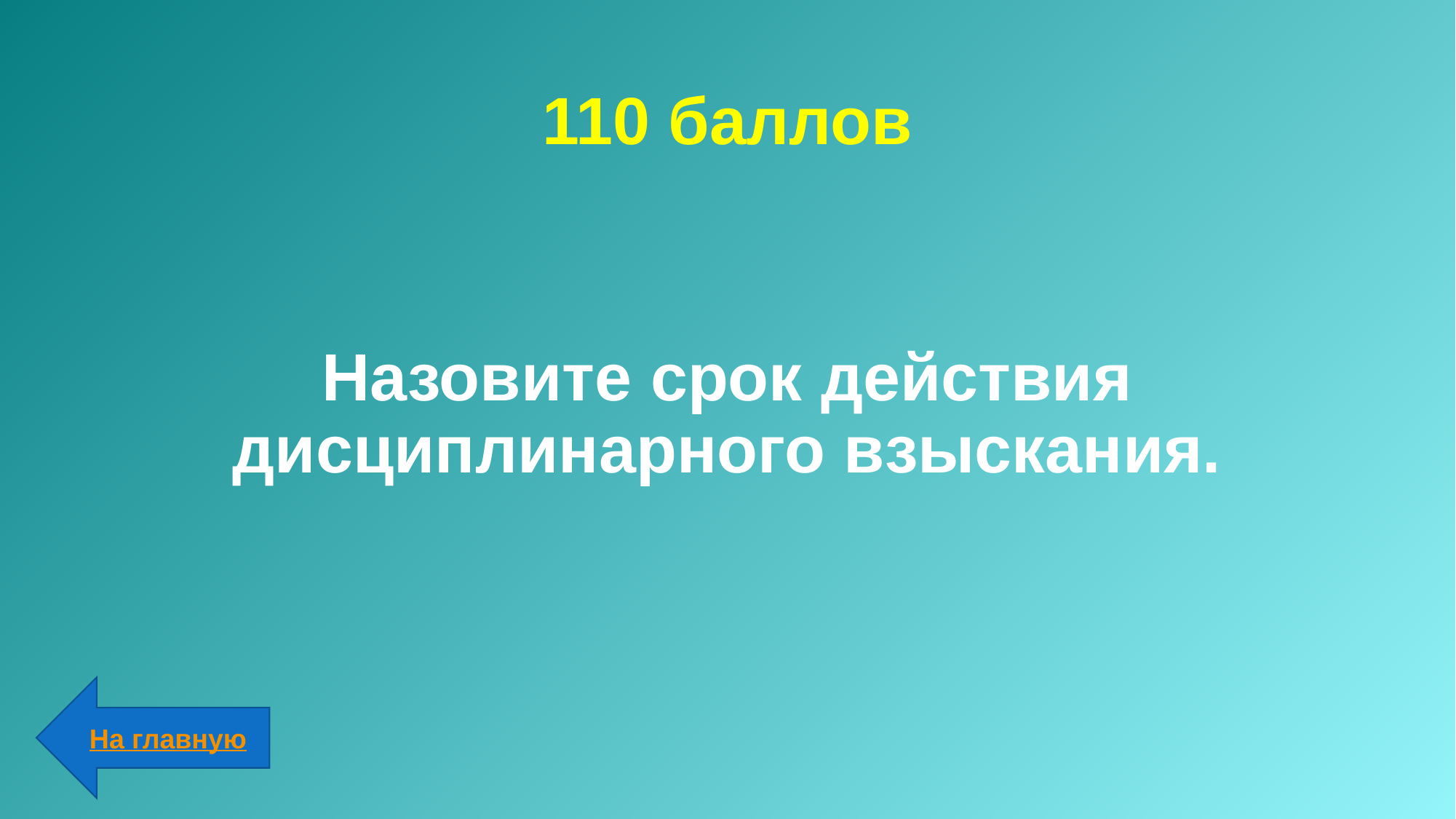

# 110 баллов
Назовите срок действия дисциплинарного взыскания.
На главную